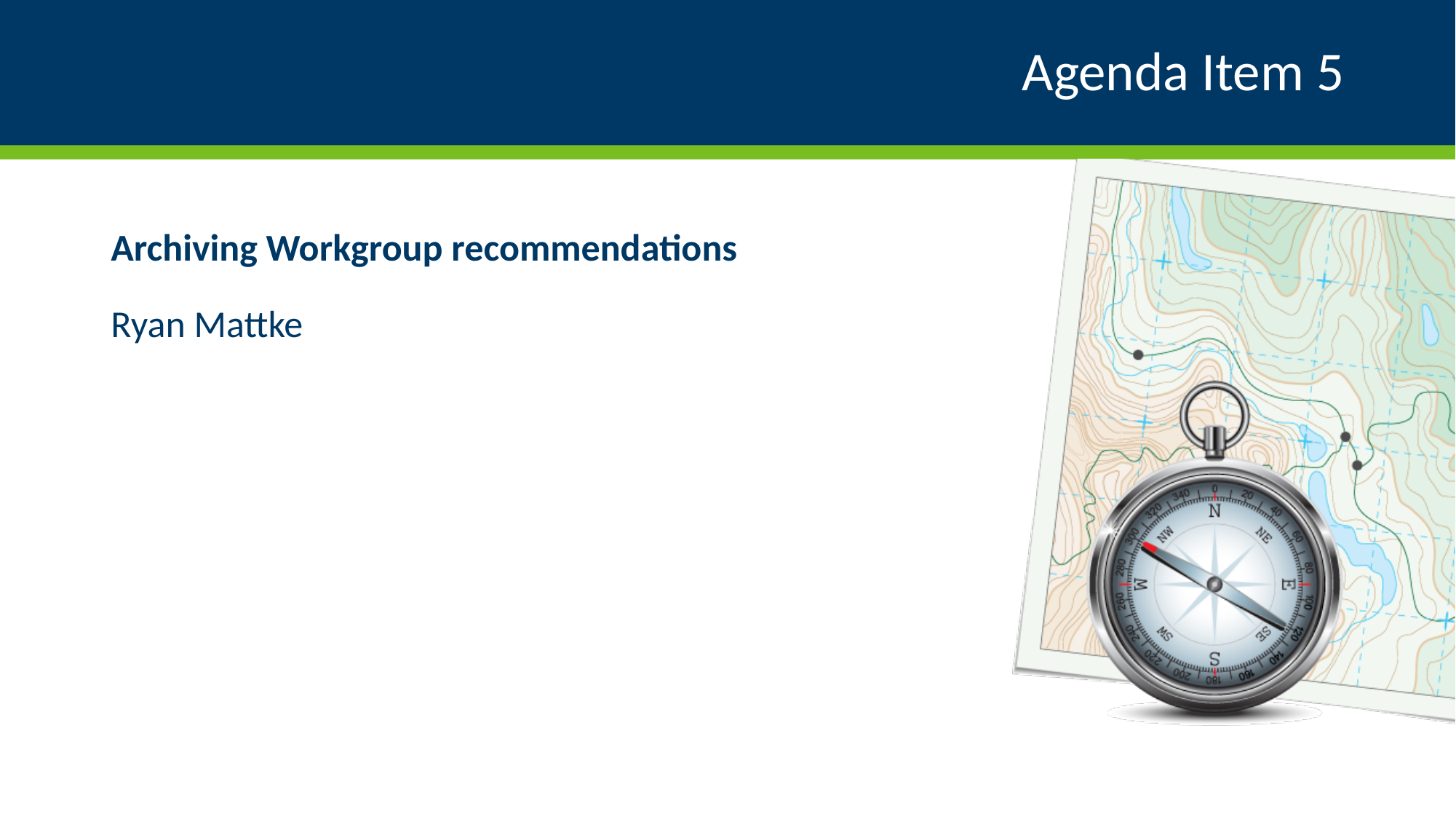

# Agenda Item 5
Archiving Workgroup recommendations
Ryan Mattke